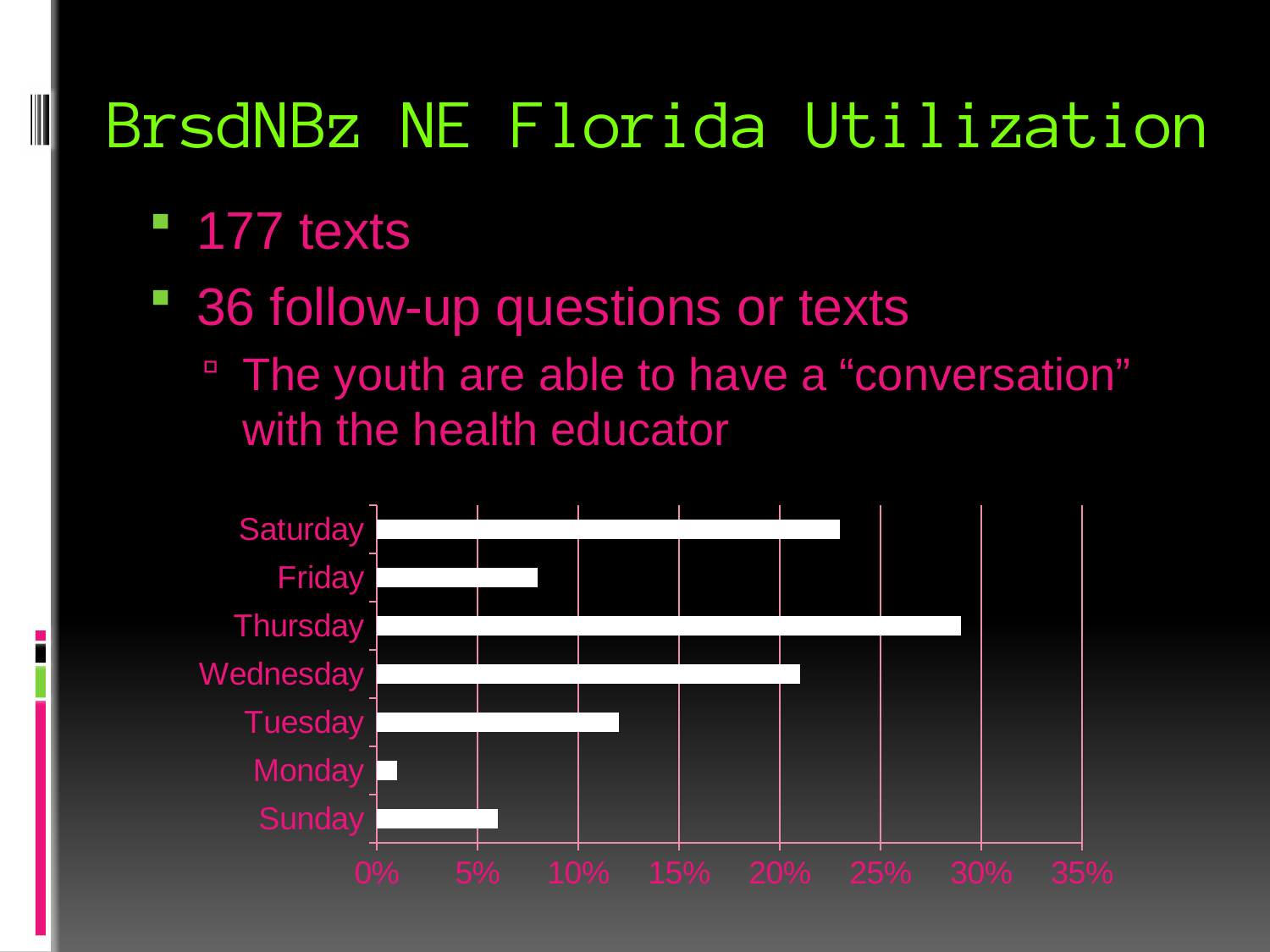

# BrsdNBz NE Florida Utilization
177 texts
36 follow-up questions or texts
The youth are able to have a “conversation” with the health educator

### Chart

| Category | Series 1 |
|---|---|
| Sunday | 0.06 |
| Monday | 0.01 |
| Tuesday | 0.12 |
| Wednesday | 0.21 |
| Thursday | 0.29 |
| Friday | 0.08 |
| Saturday | 0.23 |